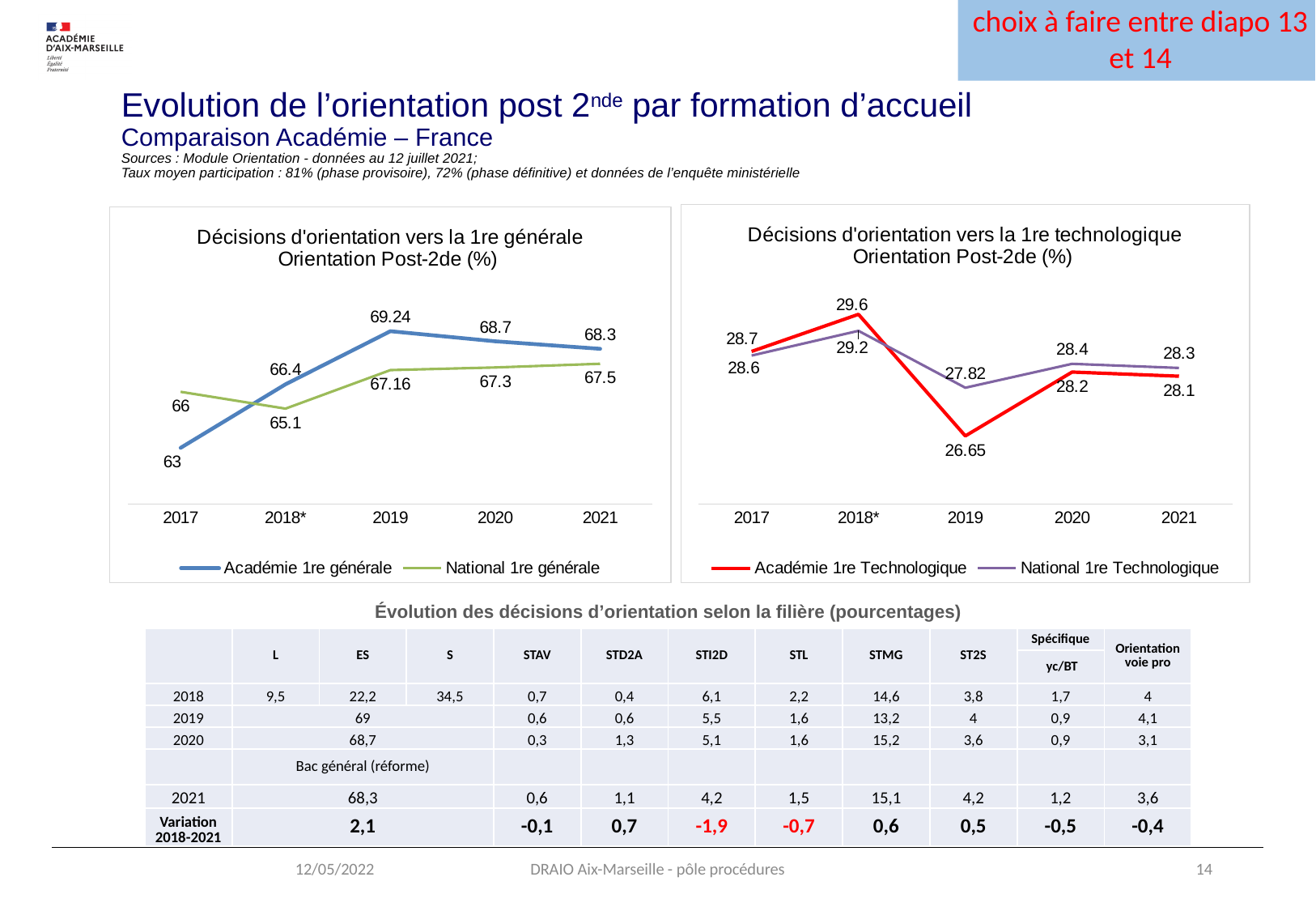

choix à faire entre diapo 13 et 14
# Evolution de l’orientation post 2nde par formation d’accueil Comparaison Académie – France Sources : Module Orientation - données au 12 juillet 2021; Taux moyen participation : 81% (phase provisoire), 72% (phase définitive) et données de l’enquête ministérielle

### Chart: Décisions d'orientation vers la 1re technologique
Orientation Post-2de (%)

| Category | Académie | National |
|---|---|---|
| 2017 | 28.7 | 28.6 |
| 2018* | 29.6 | 29.2 |
| 2019 | 26.65 | 27.82 |
| 2020 | 28.2 | 28.4 |
| 2021 | 28.1 | 28.3 |

### Chart: Décisions d'orientation vers la 1re générale
Orientation Post-2de (%)

| Category | Académie | National |
|---|---|---|
| 2017 | 63.0 | 66.0 |
| 2018* | 66.4 | 65.1 |
| 2019 | 69.24 | 67.16 |
| 2020 | 68.7 | 67.3 |
| 2021 | 68.3 | 67.5 |
Évolution des décisions d’orientation selon la filière (pourcentages)
|  | L | ES | S | STAV | STD2A | STI2D | STL | STMG | ST2S | Spécifique | Orientation voie pro |
| --- | --- | --- | --- | --- | --- | --- | --- | --- | --- | --- | --- |
|  |  |  |  |  |  |  |  |  |  | yc/BT |  |
| 2018 | 9,5 | 22,2 | 34,5 | 0,7 | 0,4 | 6,1 | 2,2 | 14,6 | 3,8 | 1,7 | 4 |
| 2019 | 69 |  |  | 0,6 | 0,6 | 5,5 | 1,6 | 13,2 | 4 | 0,9 | 4,1 |
| 2020 | 68,7 |  |  | 0,3 | 1,3 | 5,1 | 1,6 | 15,2 | 3,6 | 0,9 | 3,1 |
|  | Bac général (réforme) |  |  |  |  |  |  |  |  |  |  |
| 2021 | 68,3 |  |  | 0,6 | 1,1 | 4,2 | 1,5 | 15,1 | 4,2 | 1,2 | 3,6 |
| Variation 2018-2021 | 2,1 |  |  | -0,1 | 0,7 | -1,9 | -0,7 | 0,6 | 0,5 | -0,5 | -0,4 |

12/05/2022
DRAIO Aix-Marseille - pôle procédures
14